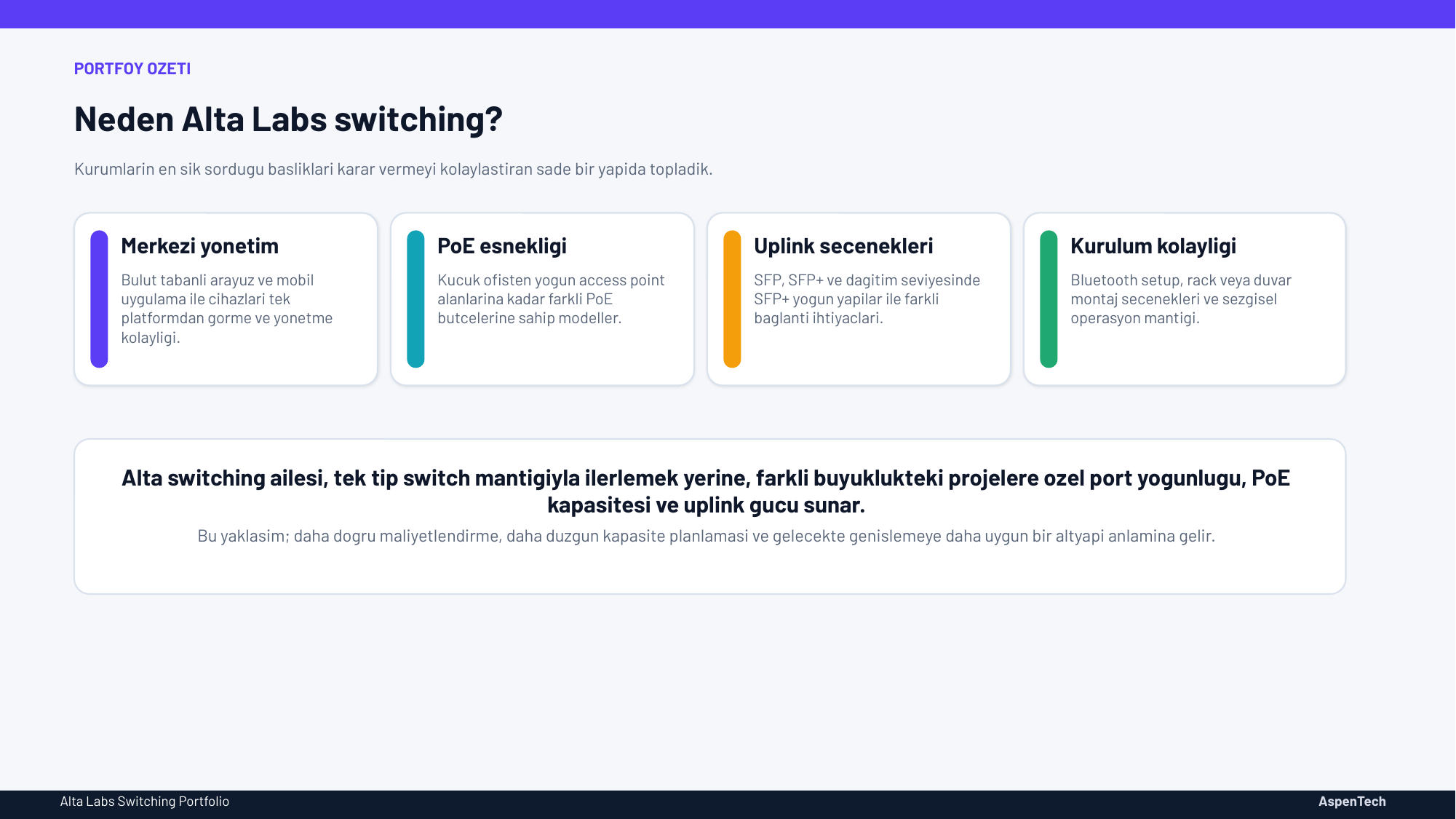

PORTFOY OZETI
Neden Alta Labs switching?
Kurumlarin en sik sordugu basliklari karar vermeyi kolaylastiran sade bir yapida topladik.

Merkezi yonetim
PoE esnekligi
Uplink secenekleri
Kurulum kolayligi
Bulut tabanli arayuz ve mobil uygulama ile cihazlari tek platformdan gorme ve yonetme kolayligi.
Kucuk ofisten yogun access point alanlarina kadar farkli PoE butcelerine sahip modeller.
SFP, SFP+ ve dagitim seviyesinde SFP+ yogun yapilar ile farkli baglanti ihtiyaclari.
Bluetooth setup, rack veya duvar montaj secenekleri ve sezgisel operasyon mantigi.

Alta switching ailesi, tek tip switch mantigiyla ilerlemek yerine, farkli buyuklukteki projelere ozel port yogunlugu, PoE kapasitesi ve uplink gucu sunar.
Bu yaklasim; daha dogru maliyetlendirme, daha duzgun kapasite planlamasi ve gelecekte genislemeye daha uygun bir altyapi anlamina gelir.